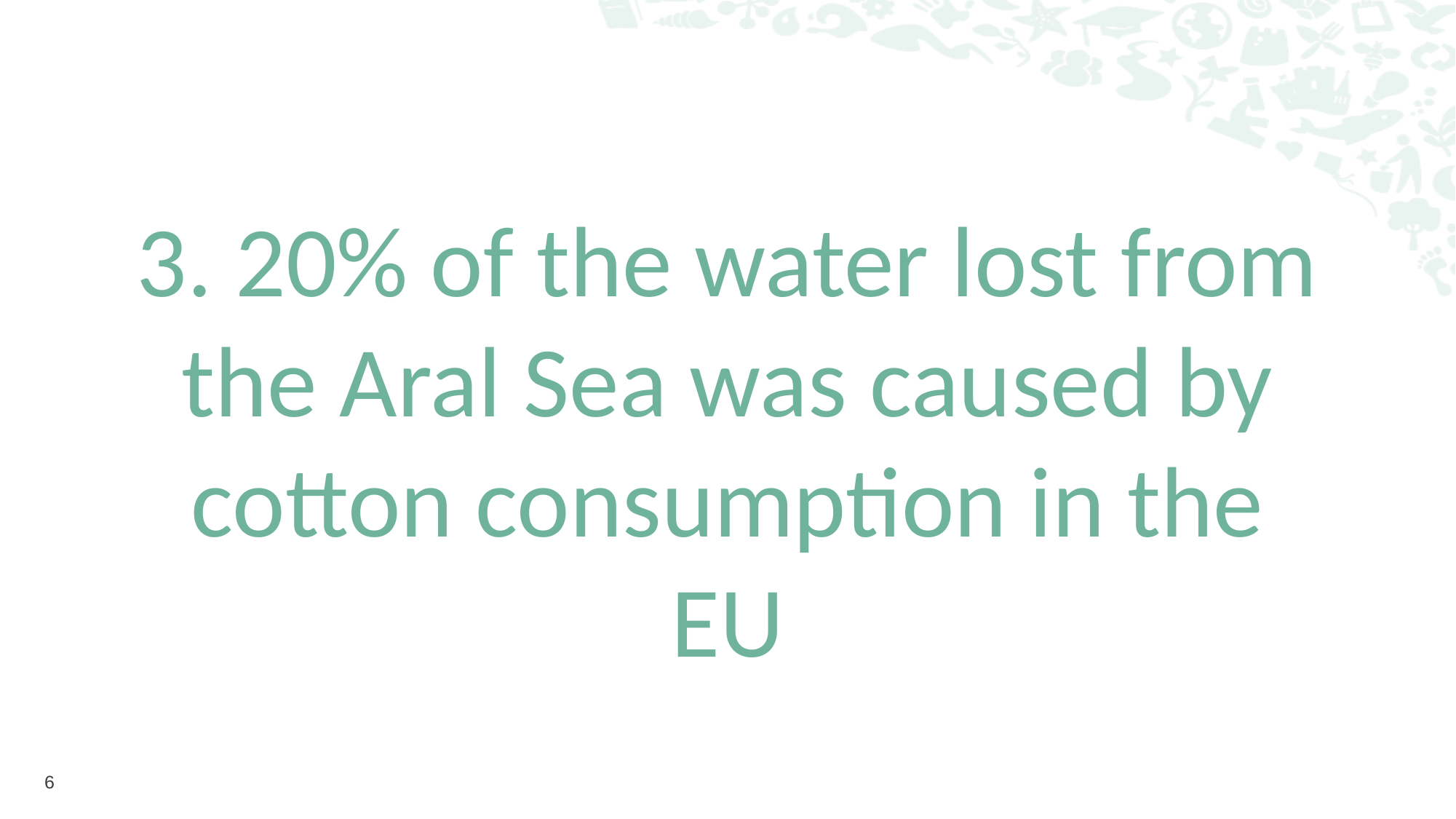

3. 20% of the water lost from the Aral Sea was caused by cotton consumption in the EU